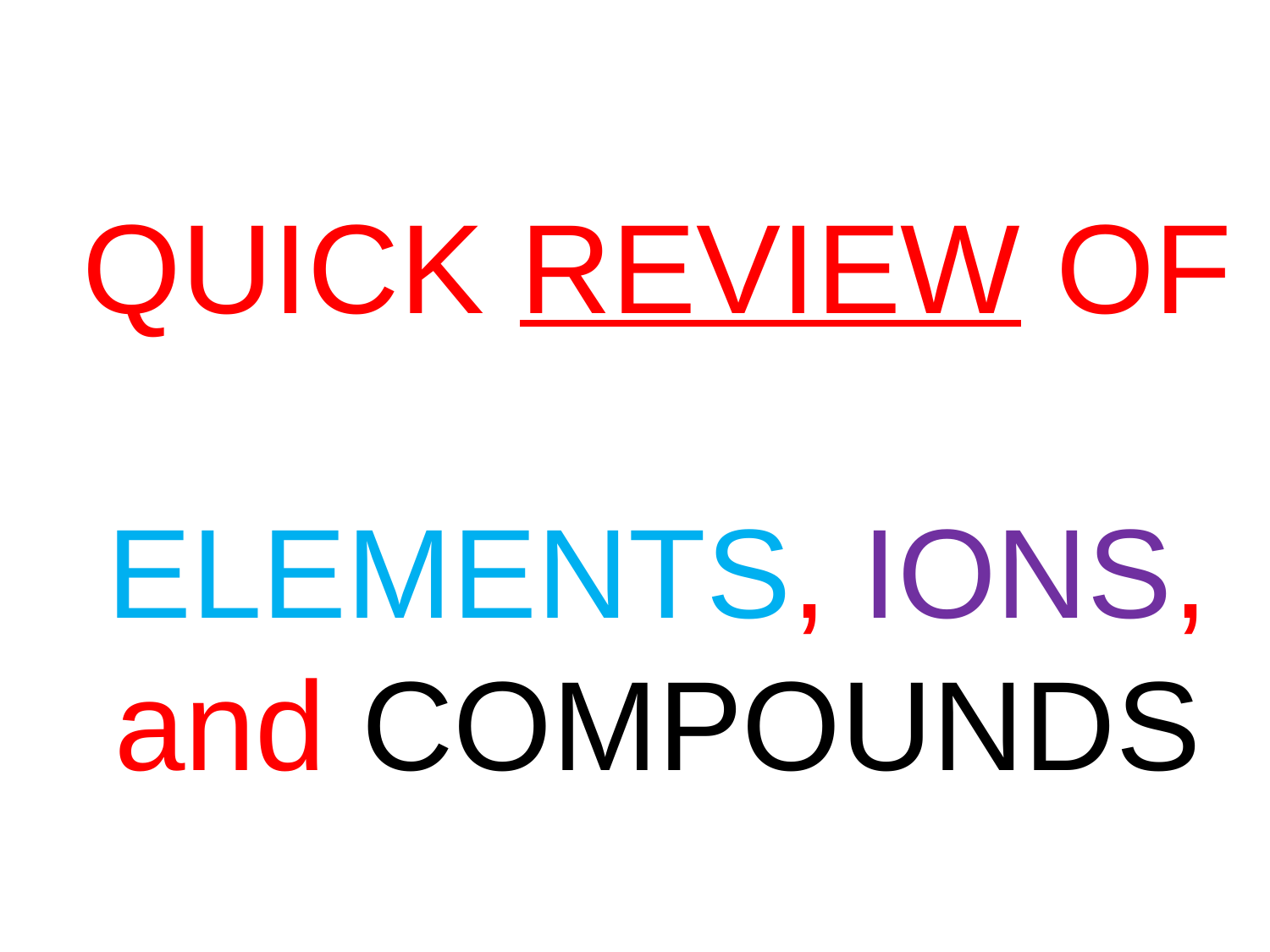

# QUICK REVIEW OF ELEMENTS, IONS, and COMPOUNDS